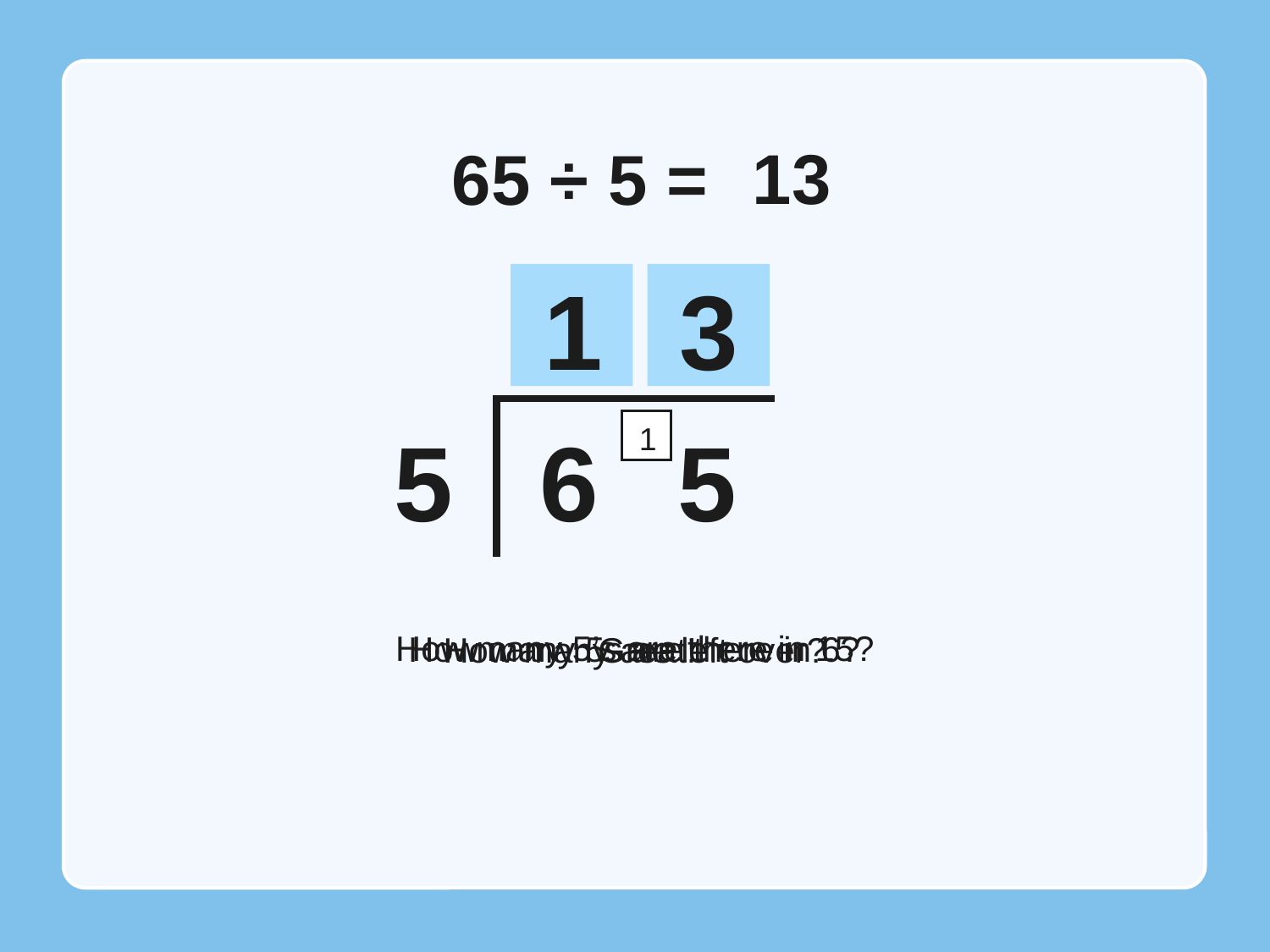

13
65 ÷ 5 =
1
3

5
6
5

1
How many 5’s are there in 15?
How many 5s are there in 6?
How many are left over?
Great!